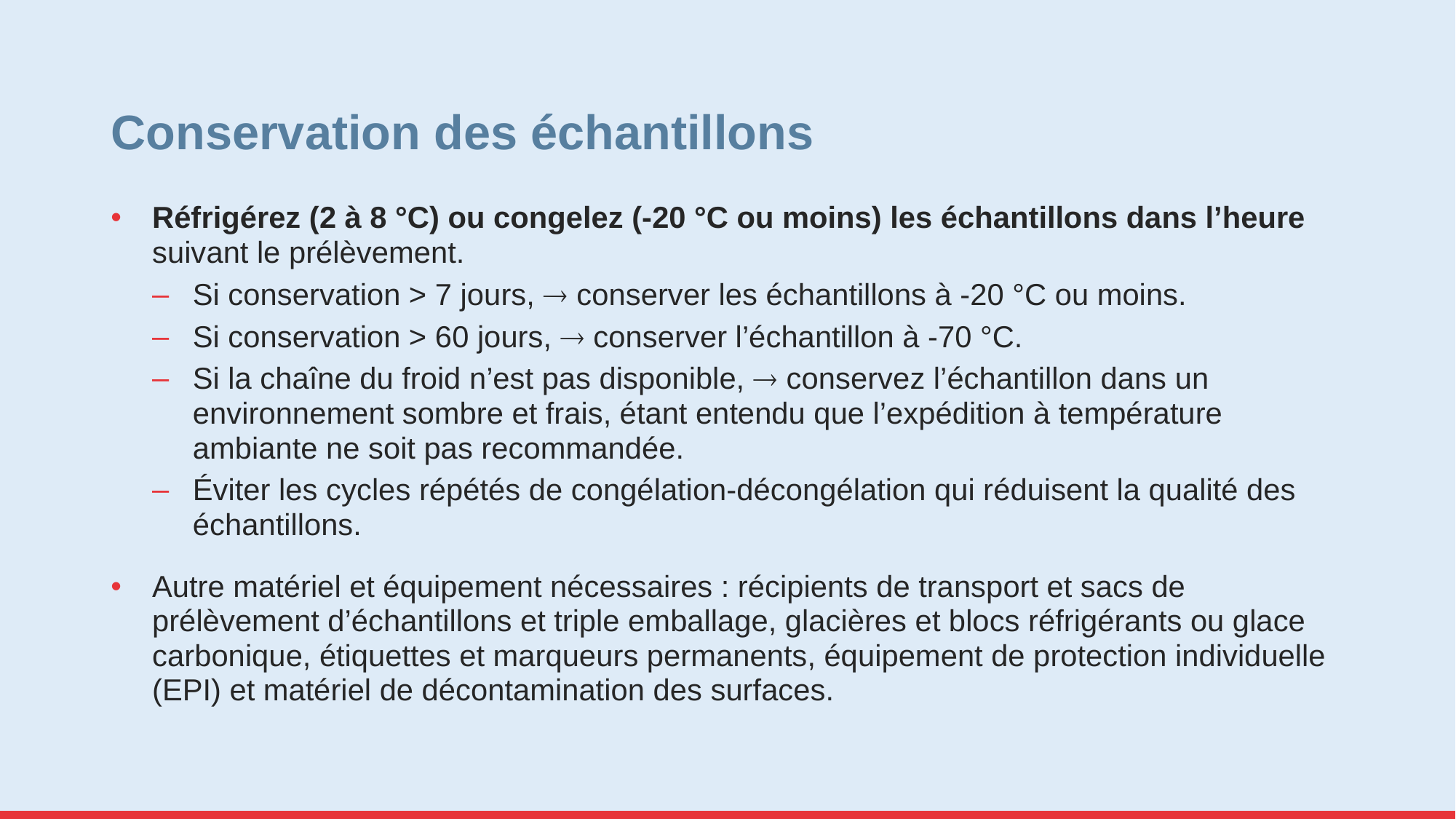

# Conservation des échantillons
Réfrigérez (2 à 8 °C) ou congelez (-20 °C ou moins) les échantillons dans l’heure suivant le prélèvement.
Si conservation > 7 jours, → conserver les échantillons à -20 °C ou moins.
Si conservation > 60 jours, → conserver l’échantillon à -70 °C.
Si la chaîne du froid n’est pas disponible, → conservez l’échantillon dans un environnement sombre et frais, étant entendu que l’expédition à température ambiante ne soit pas recommandée.
Éviter les cycles répétés de congélation-décongélation qui réduisent la qualité des échantillons.
Autre matériel et équipement nécessaires : récipients de transport et sacs de prélèvement d’échantillons et triple emballage, glacières et blocs réfrigérants ou glace carbonique, étiquettes et marqueurs permanents, équipement de protection individuelle (EPI) et matériel de décontamination des surfaces.